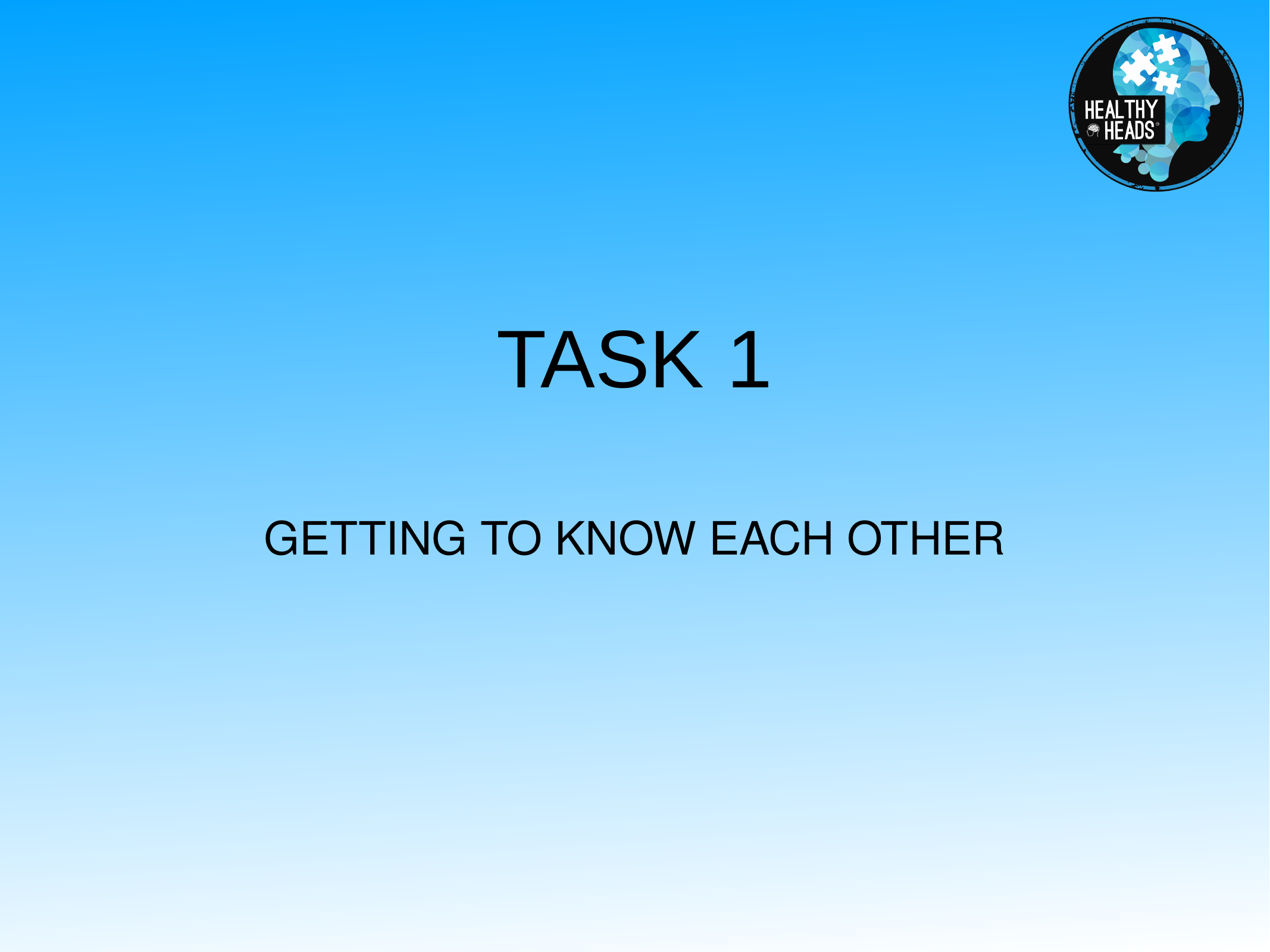

# TASK 1
GETTING TO KNOW EACH OTHER